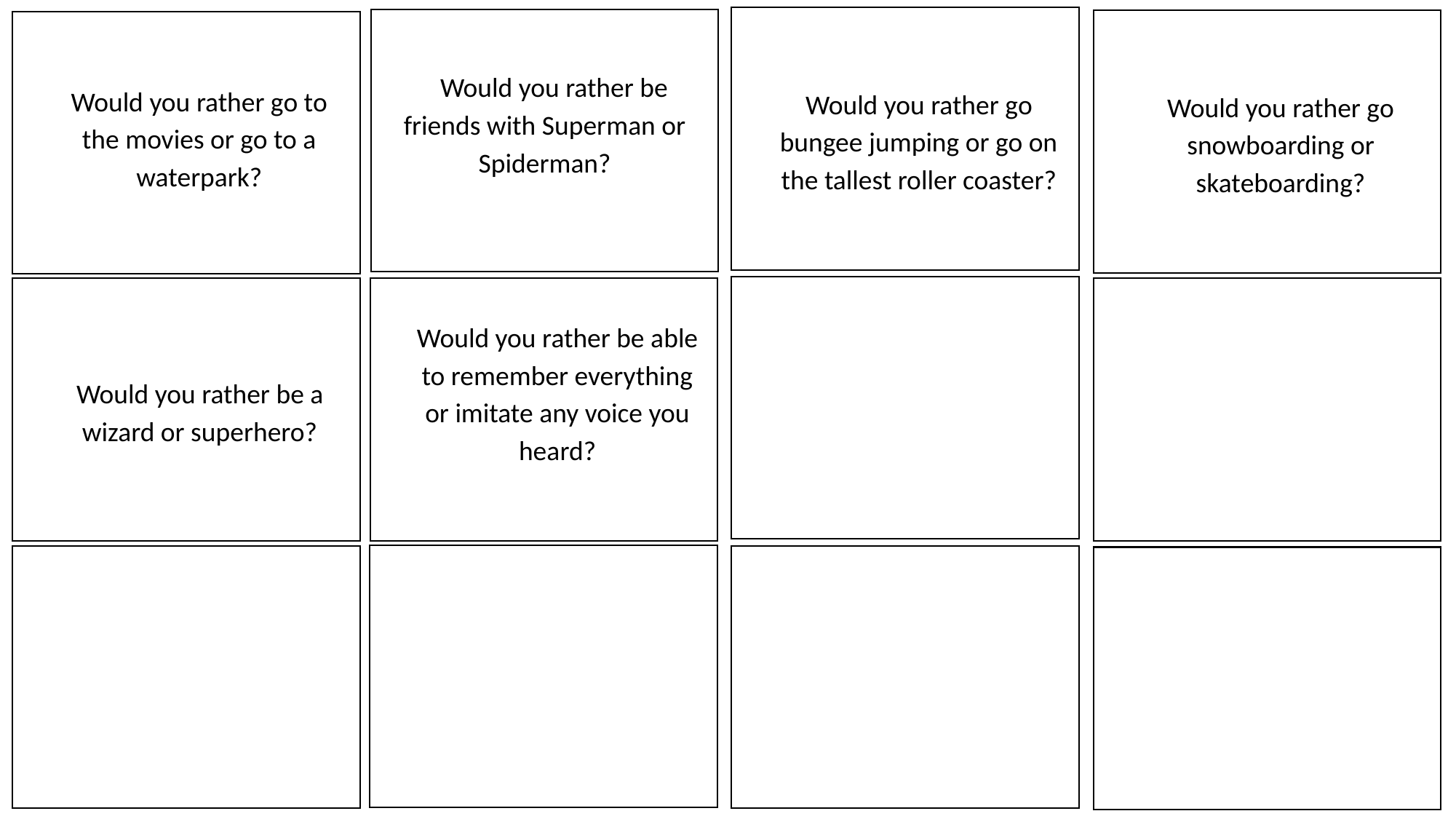

Would you rather go bungee jumping or go on the tallest roller coaster?
   Would you rather be friends with Superman or Spiderman?

Would you rather go snowboarding or skateboarding?

Would you rather go to the movies or go to a waterpark?

Would you rather be able to remember everything or imitate any voice you heard?

Would you rather be a wizard or superhero?